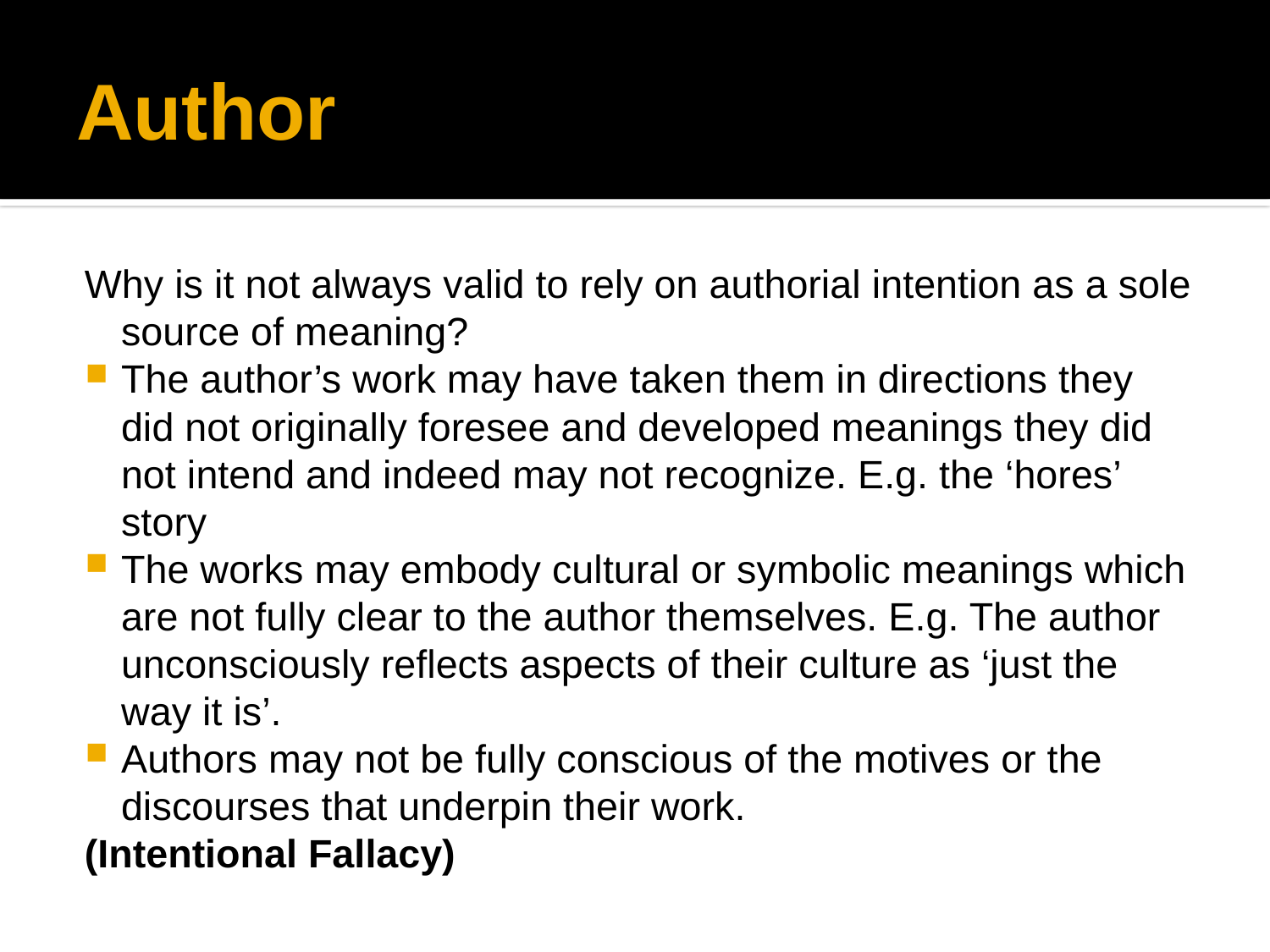

# Author
Why is it not always valid to rely on authorial intention as a sole source of meaning?
The author’s work may have taken them in directions they did not originally foresee and developed meanings they did not intend and indeed may not recognize. E.g. the ‘hores’ story
The works may embody cultural or symbolic meanings which are not fully clear to the author themselves. E.g. The author unconsciously reflects aspects of their culture as ‘just the way it is’.
Authors may not be fully conscious of the motives or the discourses that underpin their work.
(Intentional Fallacy)